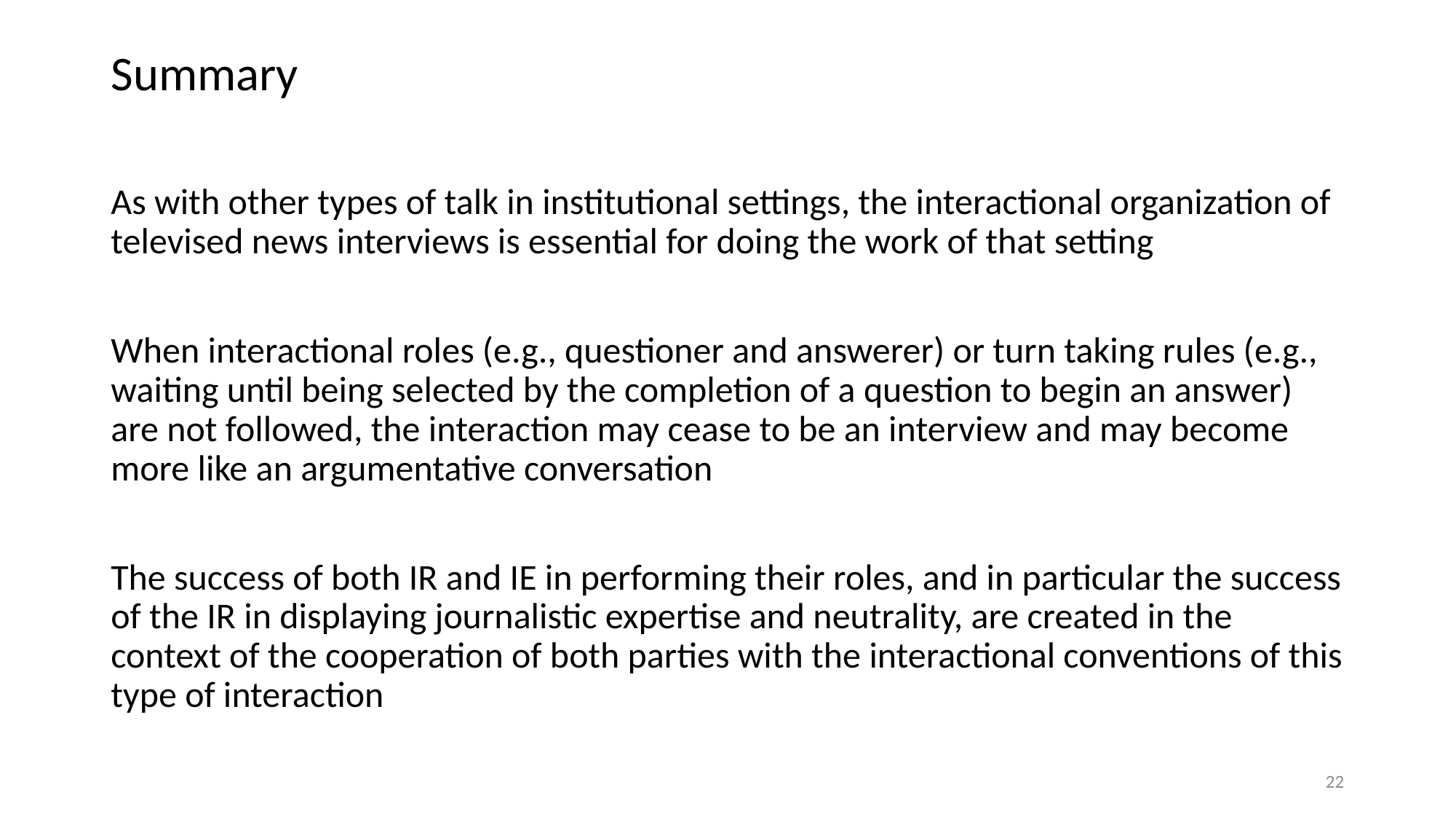

# Summary
As with other types of talk in institutional settings, the interactional organization of televised news interviews is essential for doing the work of that setting

When interactional roles (e.g., questioner and answerer) or turn taking rules (e.g., waiting until being selected by the completion of a question to begin an answer) are not followed, the interaction may cease to be an interview and may become more like an argumentative conversation

The success of both IR and IE in performing their roles, and in particular the success of the IR in displaying journalistic expertise and neutrality, are created in the context of the cooperation of both parties with the interactional conventions of this type of interaction

22